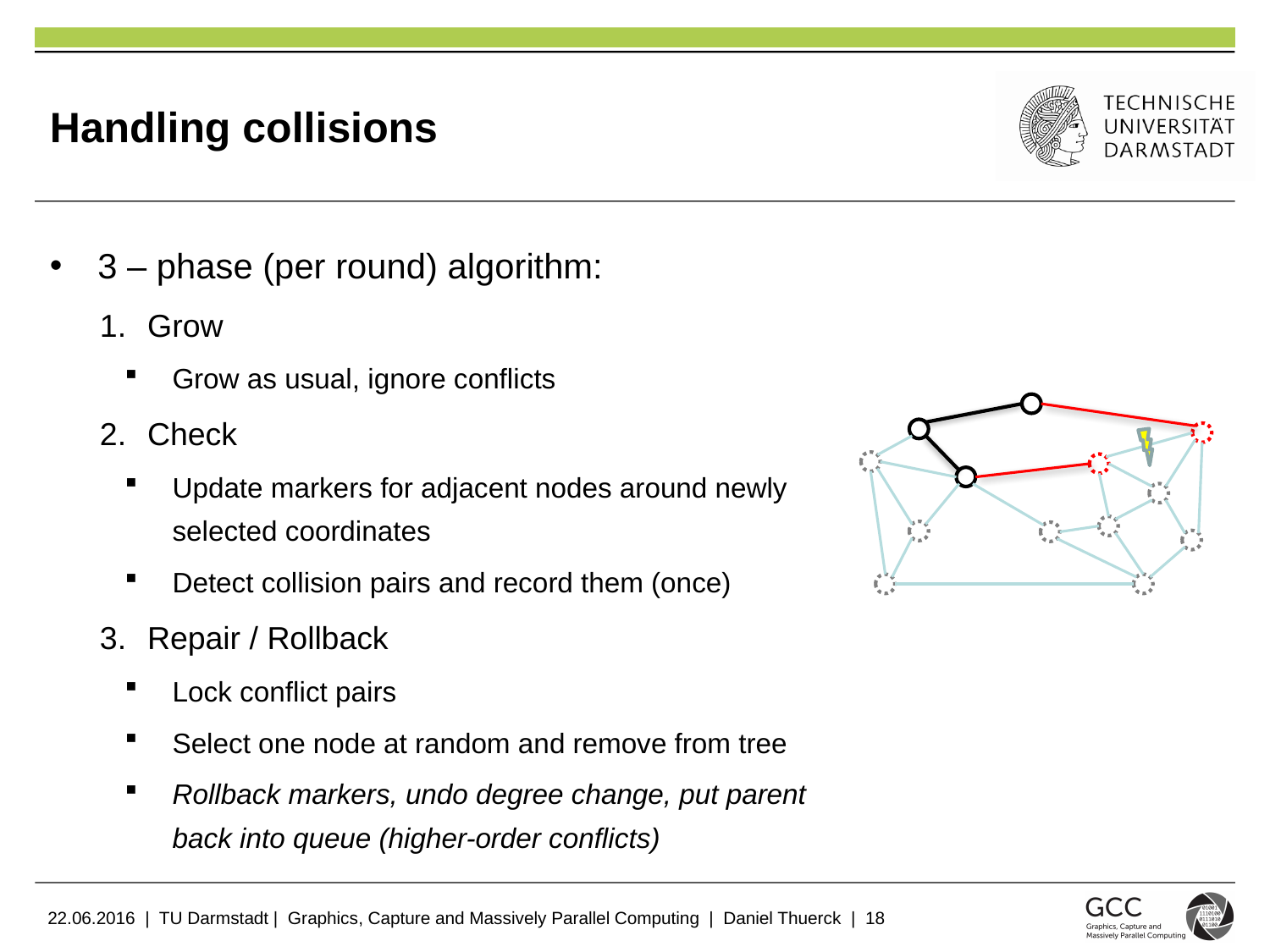

# Handling collisions
3 – phase (per round) algorithm:
Grow
Grow as usual, ignore conflicts
Check
Update markers for adjacent nodes around newly selected coordinates
Detect collision pairs and record them (once)
Repair / Rollback
Lock conflict pairs
Select one node at random and remove from tree
Rollback markers, undo degree change, put parent back into queue (higher-order conflicts)